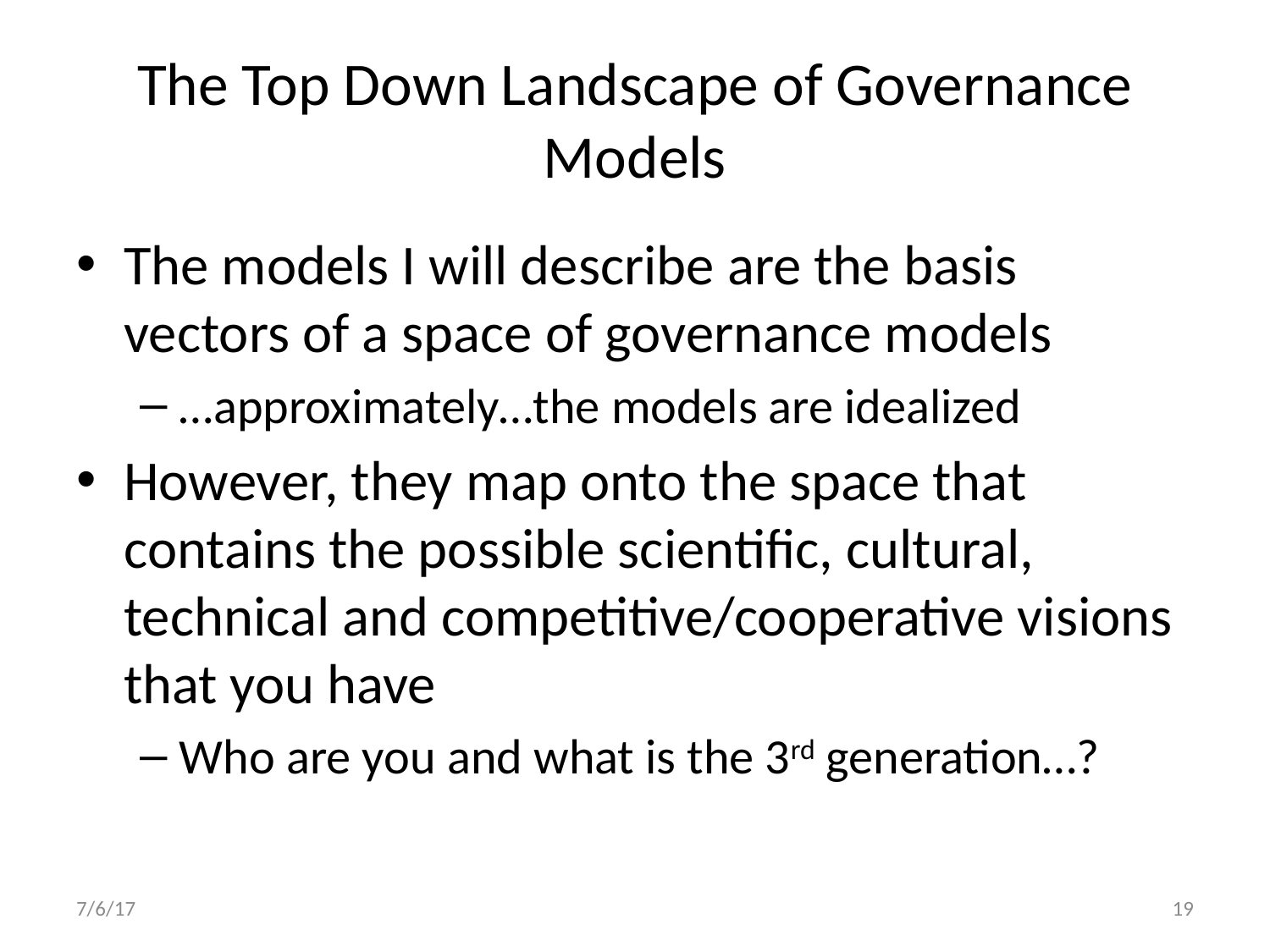

# The Top Down Landscape of Governance Models
The models I will describe are the basis vectors of a space of governance models
…approximately…the models are idealized
However, they map onto the space that contains the possible scientific, cultural, technical and competitive/cooperative visions that you have
Who are you and what is the 3rd generation…?
7/6/17
19